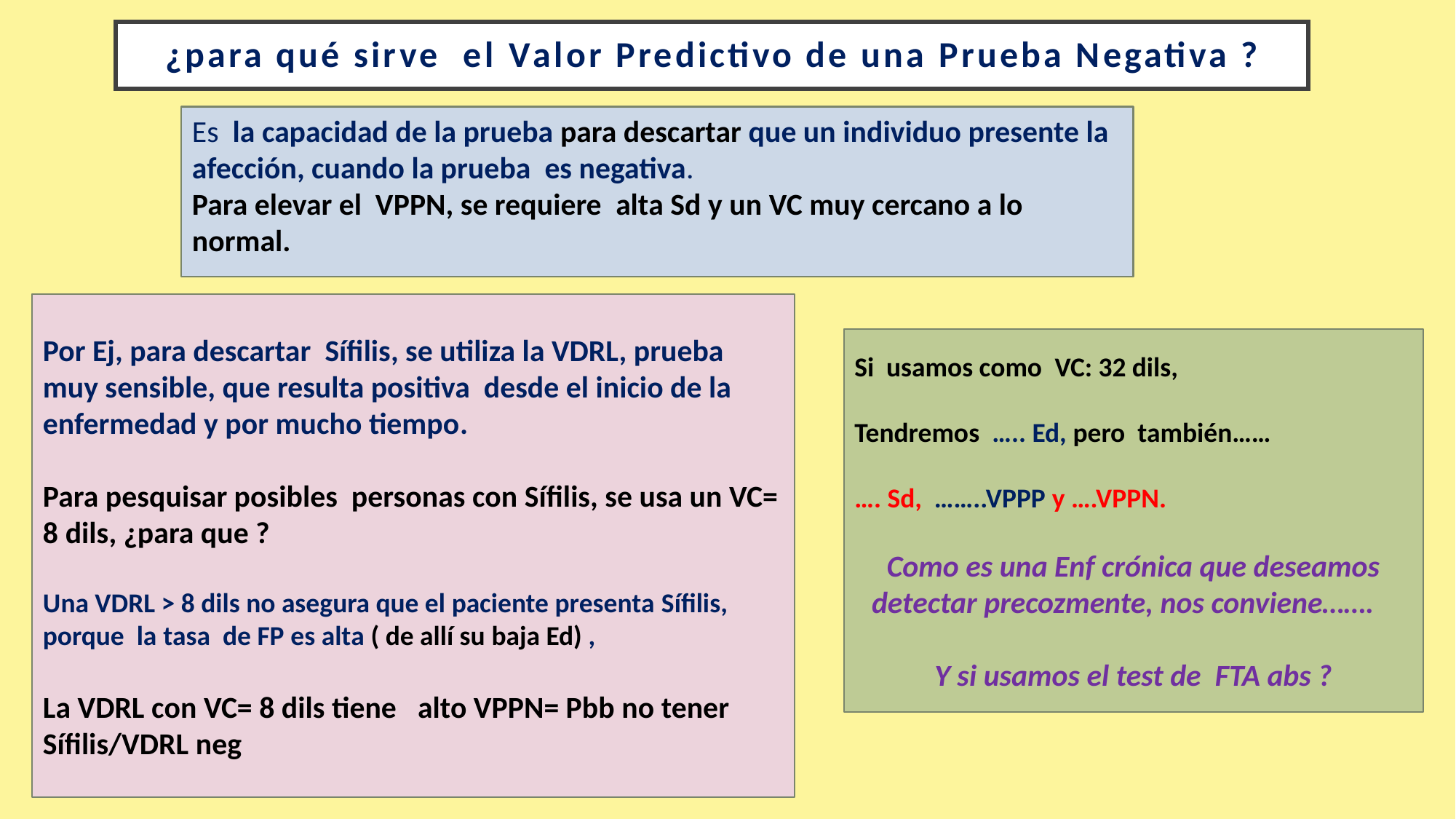

# ¿para qué sirve  el Valor Predictivo de una Prueba Negativa ?
Es  la capacidad de la prueba para descartar que un individuo presente la afección, cuando la prueba  es negativa.
Para elevar el  VPPN, se requiere  alta Sd y un VC muy cercano a lo normal.

Por Ej, para descartar  Sífilis, se utiliza la VDRL, prueba muy sensible, que resulta positiva  desde el inicio de la enfermedad y por mucho tiempo.

Para pesquisar posibles  personas con Sífilis, se usa un VC= 8 dils, ¿para que ?

Una VDRL > 8 dils no asegura que el paciente presenta Sífilis, porque  la tasa  de FP es alta ( de allí su baja Ed) ,

La VDRL con VC= 8 dils tiene   alto VPPN= Pbb no tener Sífilis/VDRL neg
Si  usamos como  VC: 32 dils,

Tendremos  ….. Ed, pero  también……

…. Sd,  ……..VPPP y ….VPPN.

Como es una Enf crónica que deseamos detectar precozmente, nos conviene…….

Y si usamos el test de  FTA abs ?